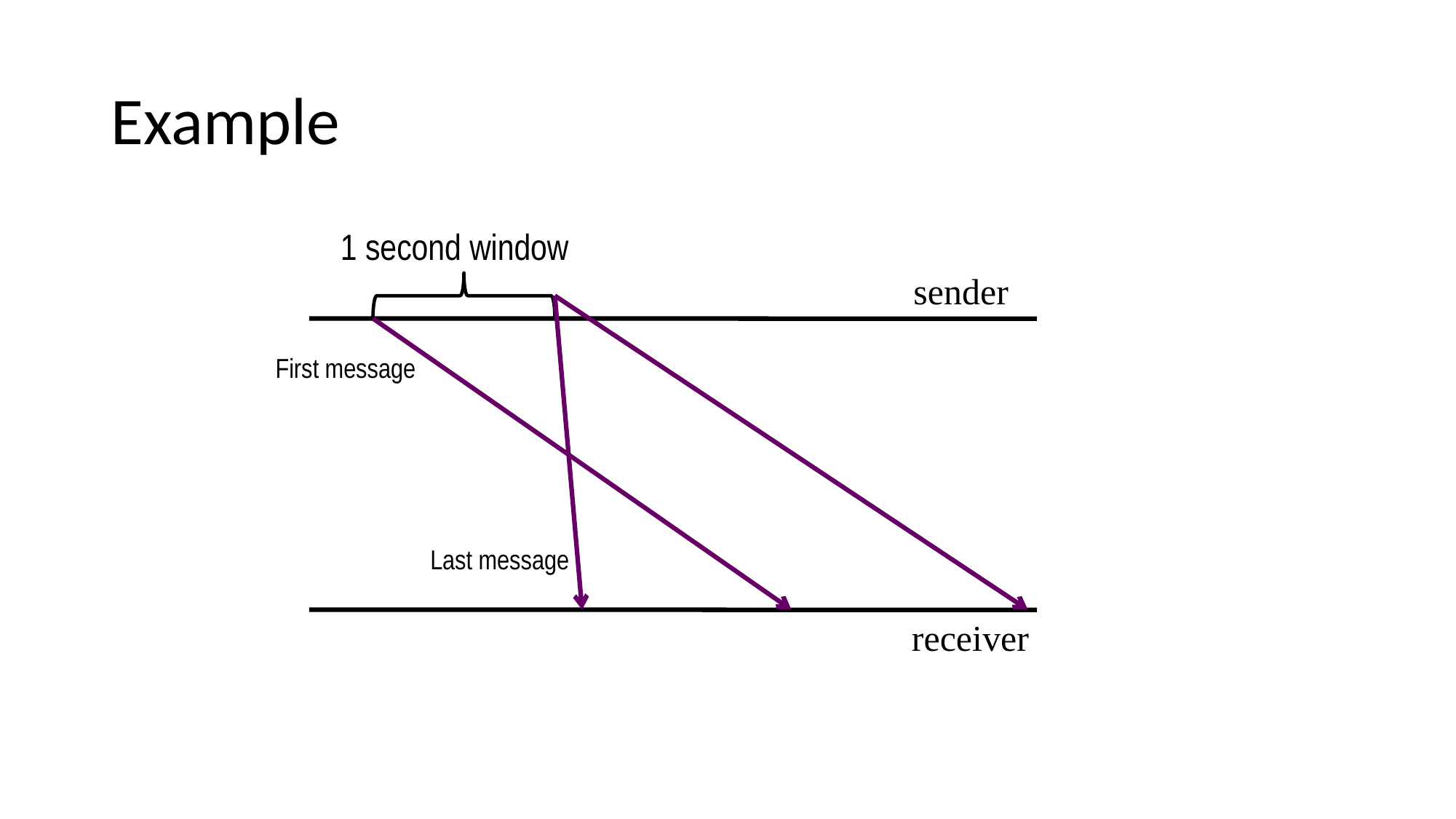

# Example

1 second window
sender
First message
Last message
receiver